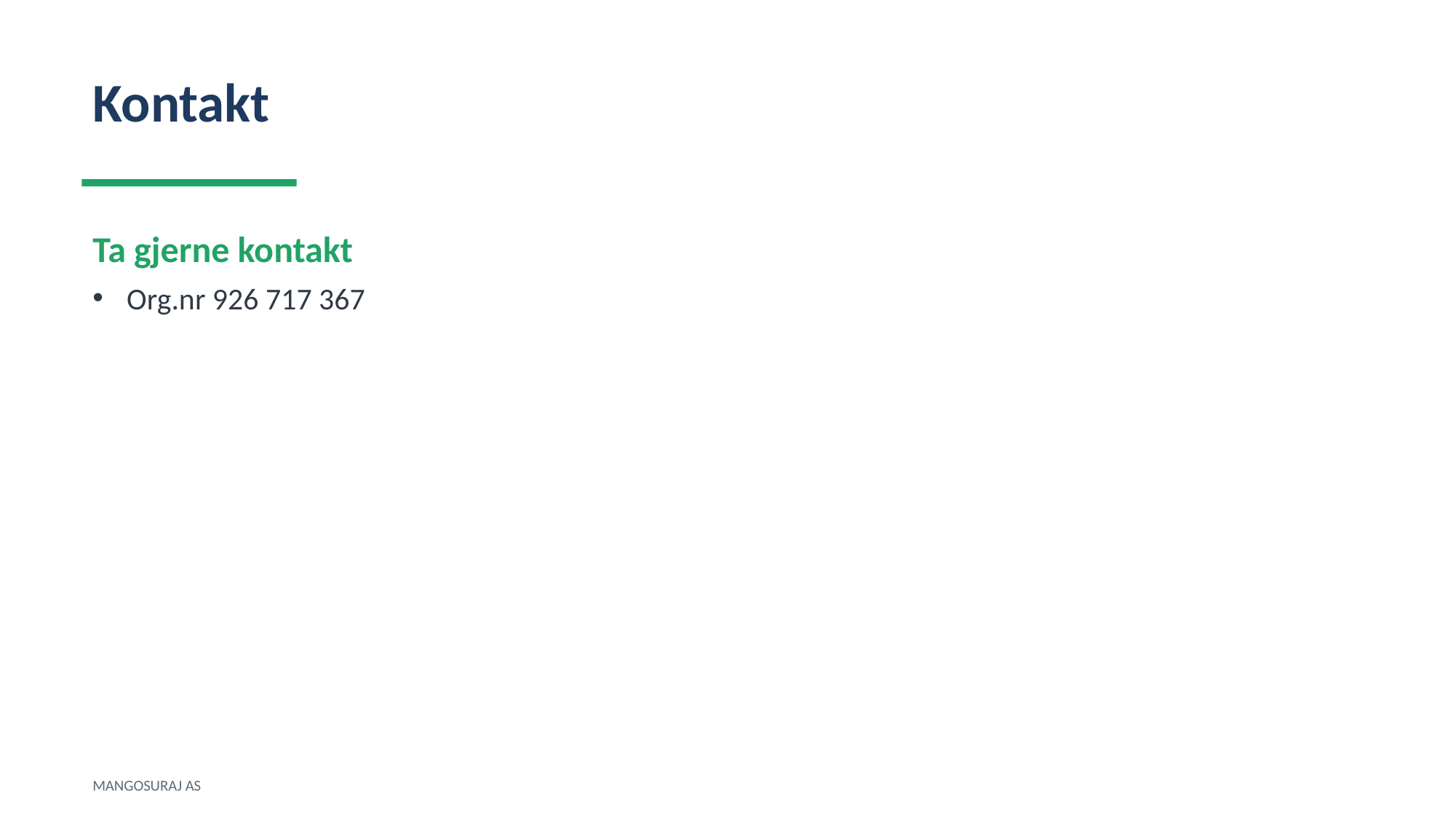

Kontakt

Ta gjerne kontakt
Org.nr 926 717 367
MANGOSURAJ AS